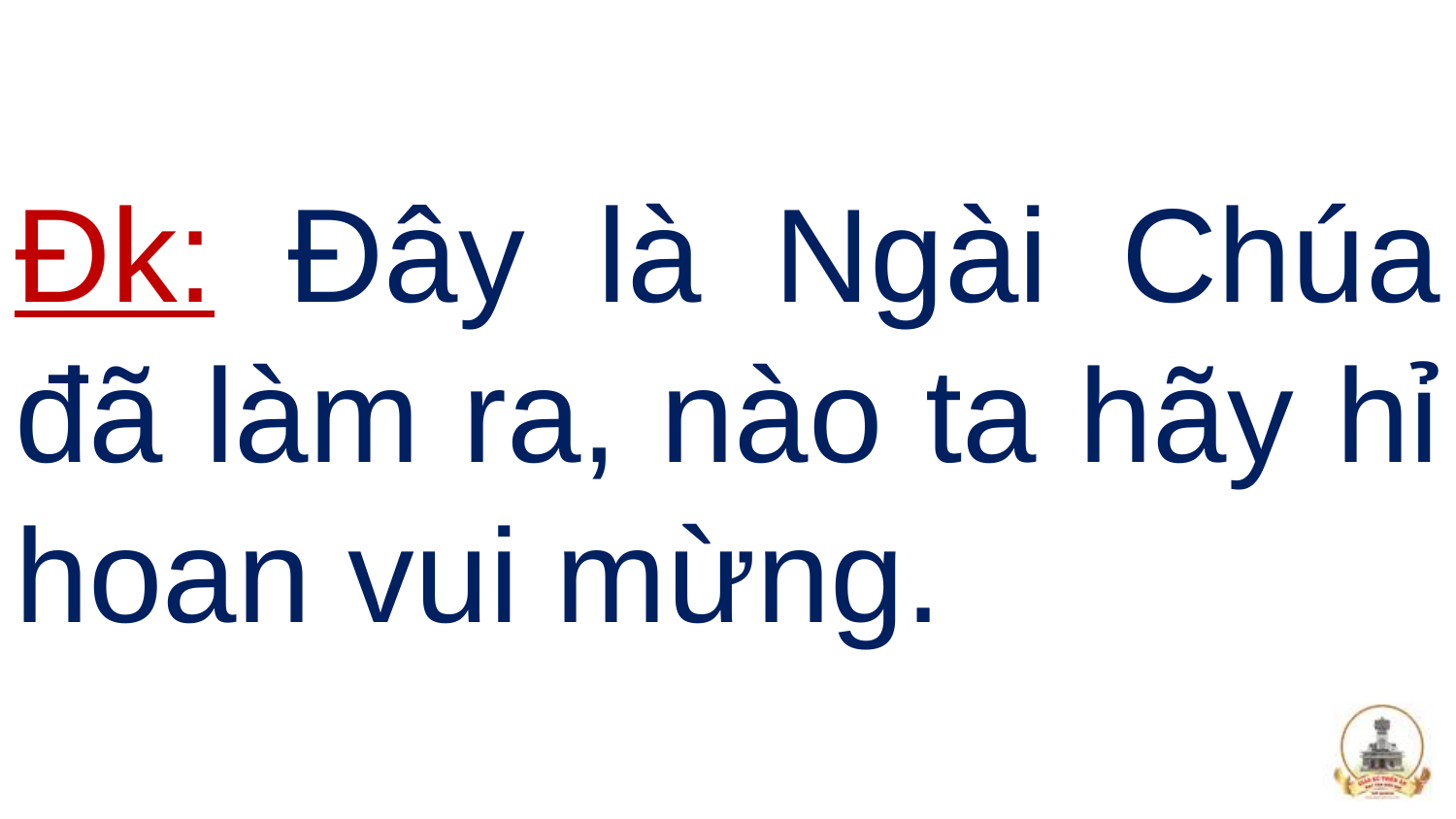

# Đk: Đây là Ngài Chúa đã làm ra, nào ta hãy hỉ hoan vui mừng.